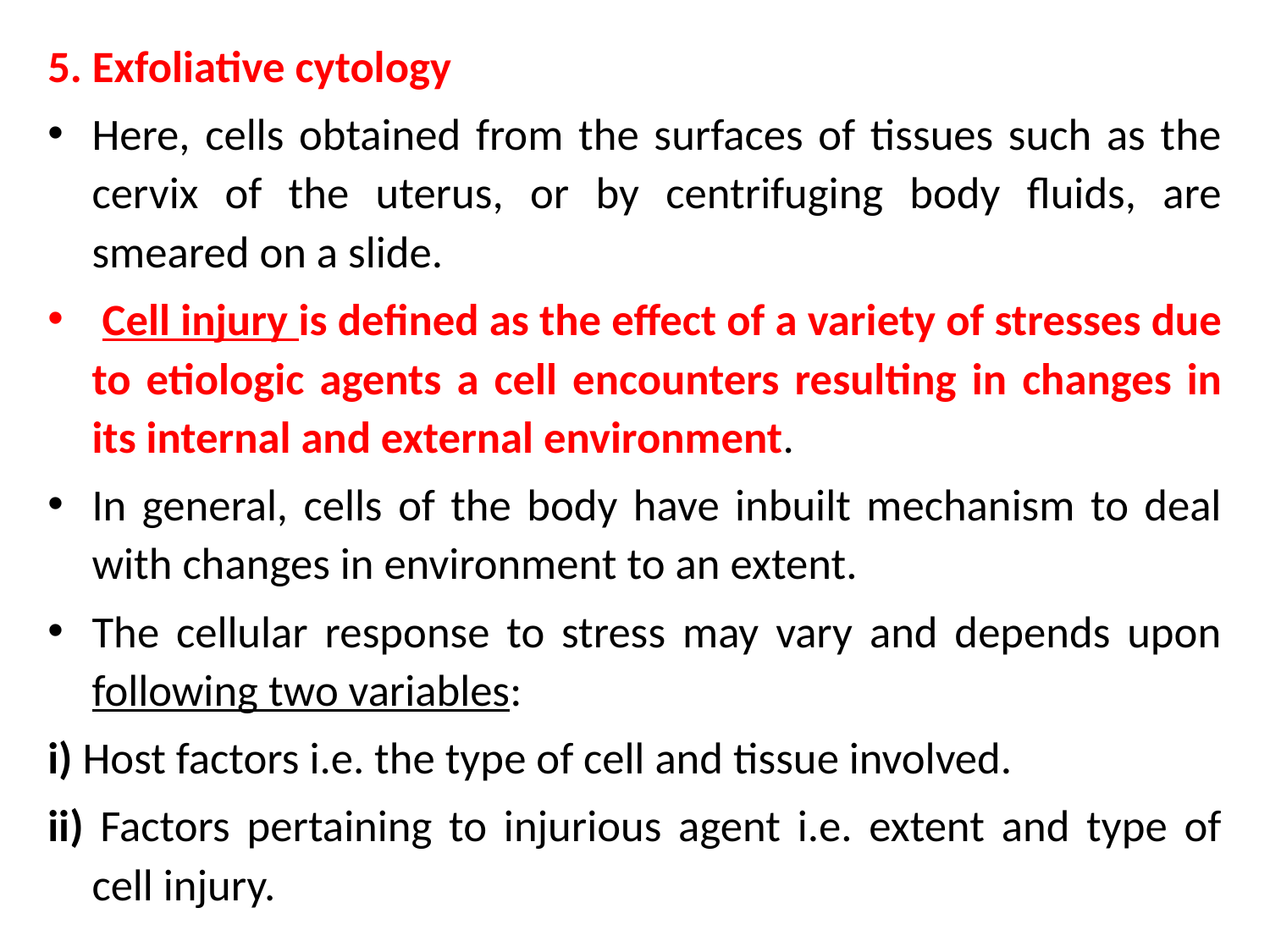

5. Exfoliative cytology
Here, cells obtained from the surfaces of tissues such as the cervix of the uterus, or by centrifuging body fluids, are smeared on a slide.
 Cell injury is defined as the effect of a variety of stresses due to etiologic agents a cell encounters resulting in changes in its internal and external environment.
In general, cells of the body have inbuilt mechanism to deal with changes in environment to an extent.
The cellular response to stress may vary and depends upon following two variables:
i) Host factors i.e. the type of cell and tissue involved.
ii) Factors pertaining to injurious agent i.e. extent and type of cell injury.